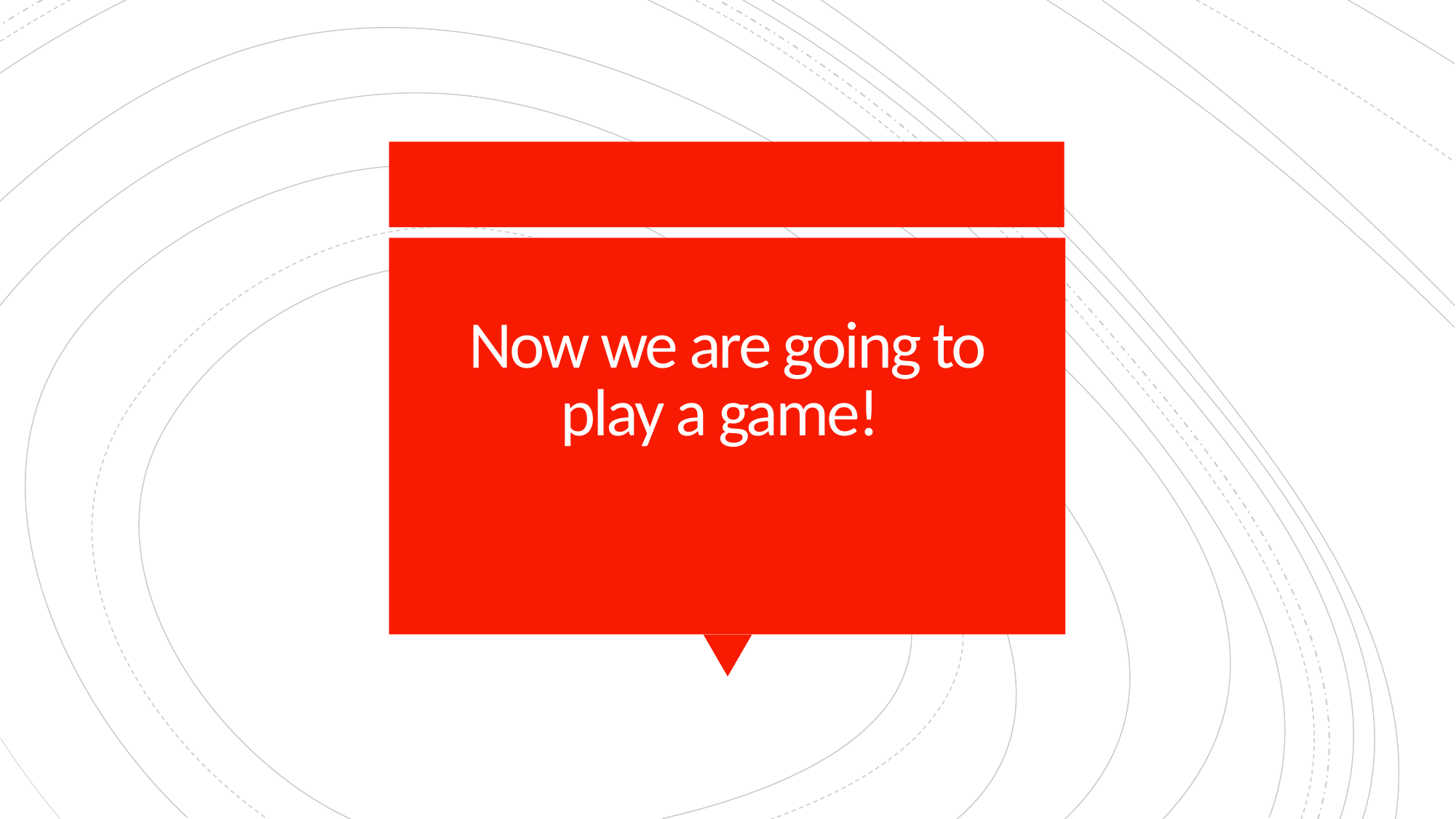

# Now we are going to play a game!